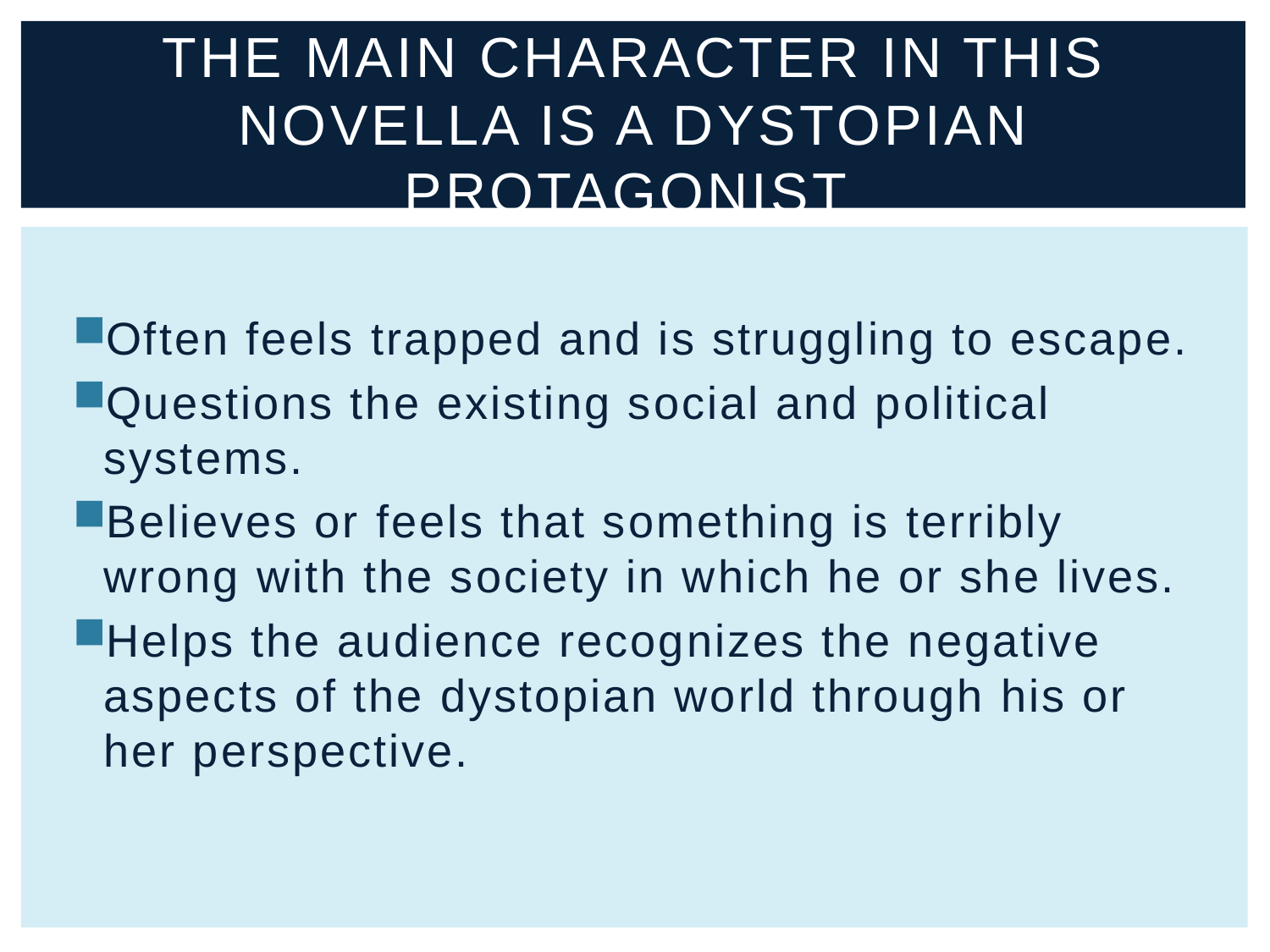

# The main character in this novella is a Dystopian Protagonist

Often feels trapped and is struggling to escape.
Questions the existing social and political systems.
Believes or feels that something is terribly wrong with the society in which he or she lives.
Helps the audience recognizes the negative aspects of the dystopian world through his or her perspective.